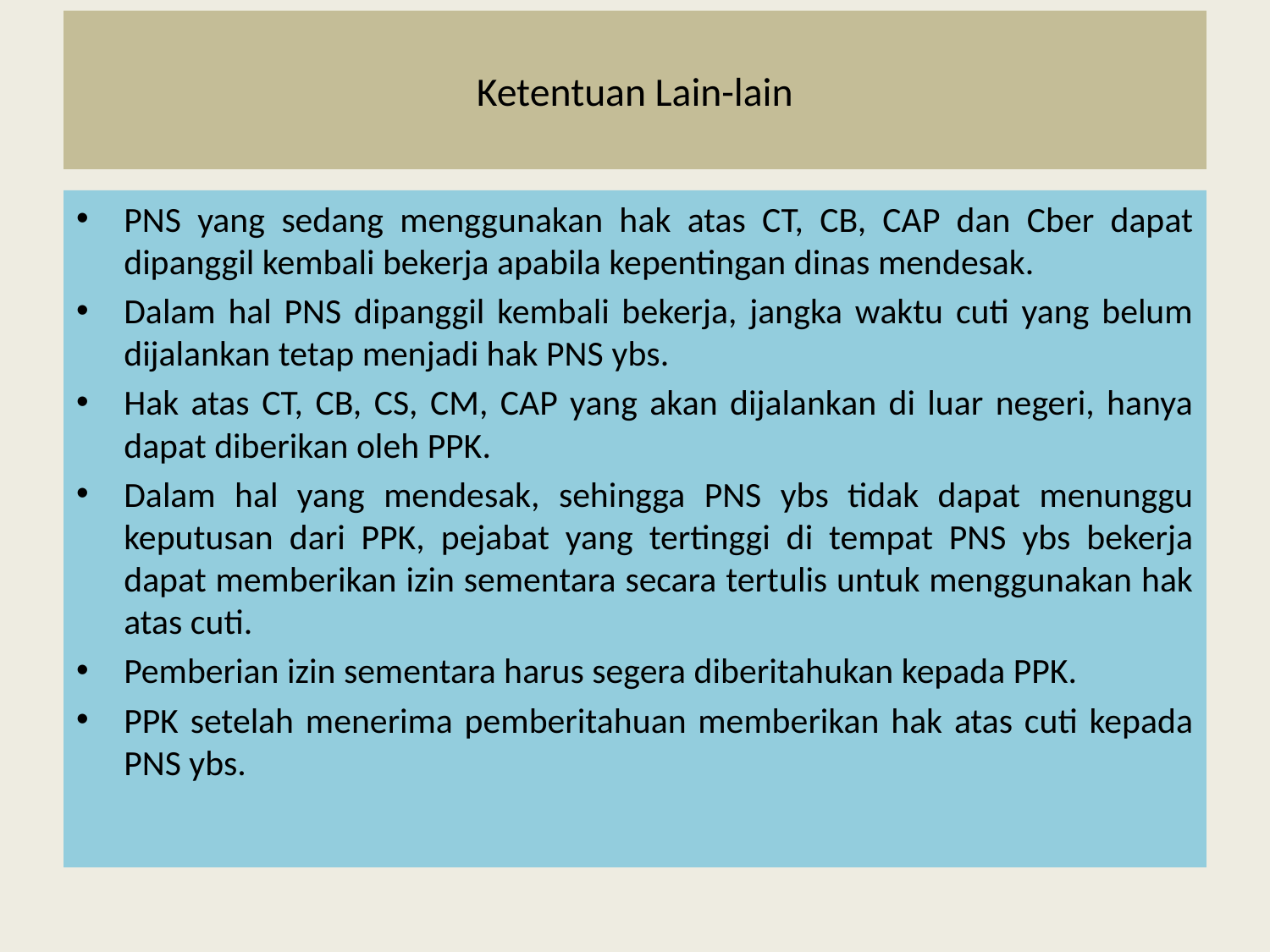

# Ketentuan Lain-lain
PNS yang sedang menggunakan hak atas CT, CB, CAP dan Cber dapat dipanggil kembali bekerja apabila kepentingan dinas mendesak.
Dalam hal PNS dipanggil kembali bekerja, jangka waktu cuti yang belum dijalankan tetap menjadi hak PNS ybs.
Hak atas CT, CB, CS, CM, CAP yang akan dijalankan di luar negeri, hanya dapat diberikan oleh PPK.
Dalam hal yang mendesak, sehingga PNS ybs tidak dapat menunggu keputusan dari PPK, pejabat yang tertinggi di tempat PNS ybs bekerja dapat memberikan izin sementara secara tertulis untuk menggunakan hak atas cuti.
Pemberian izin sementara harus segera diberitahukan kepada PPK.
PPK setelah menerima pemberitahuan memberikan hak atas cuti kepada PNS ybs.